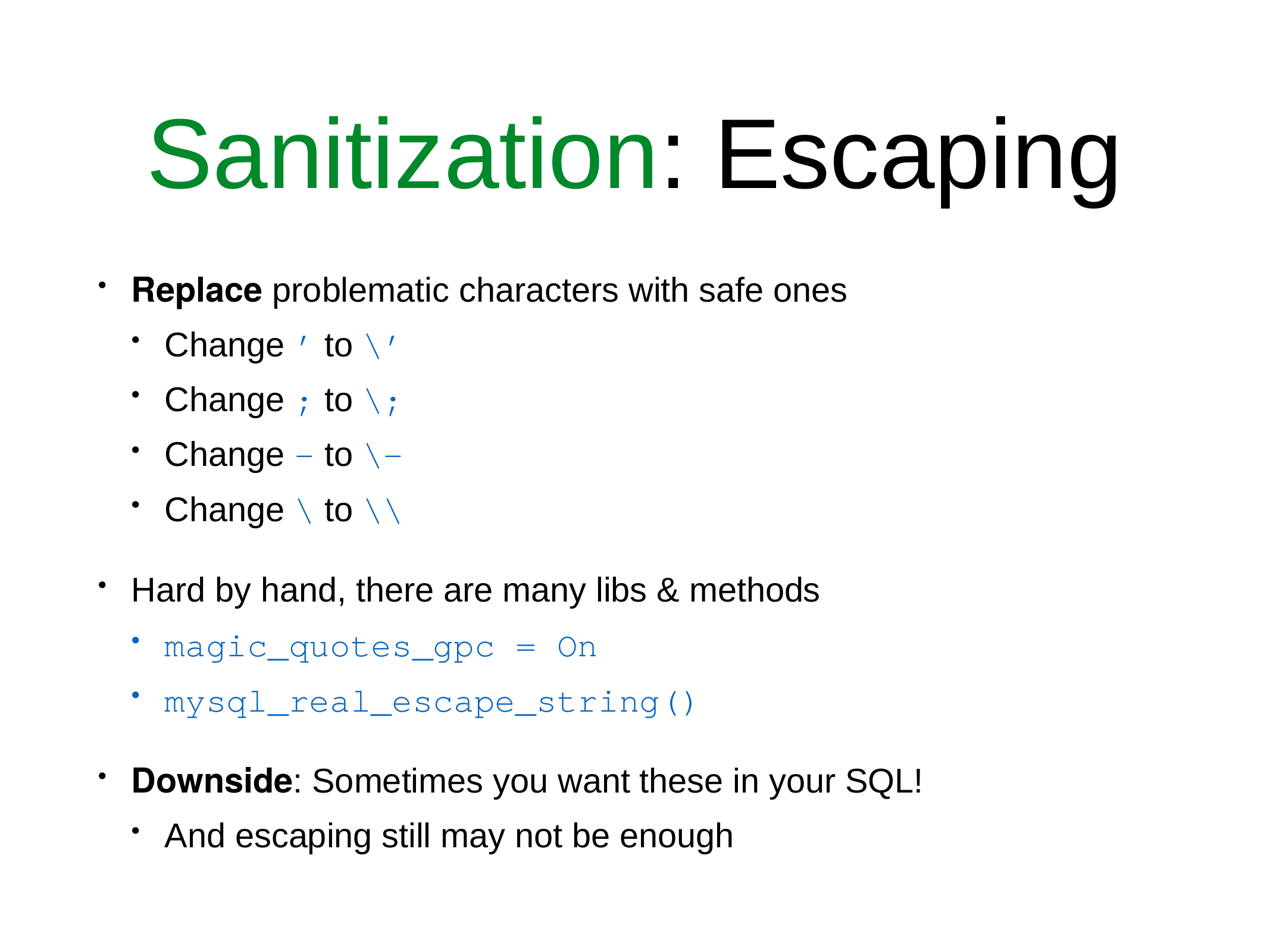

# Sanitization: Escaping
Replace problematic characters with safe ones
Change ’ to \’
Change ; to \;
Change - to \-
Change \ to \\
Hard by hand, there are many libs & methods
magic_quotes_gpc = On
mysql_real_escape_string()
Downside: Sometimes you want these in your SQL!
And escaping still may not be enough